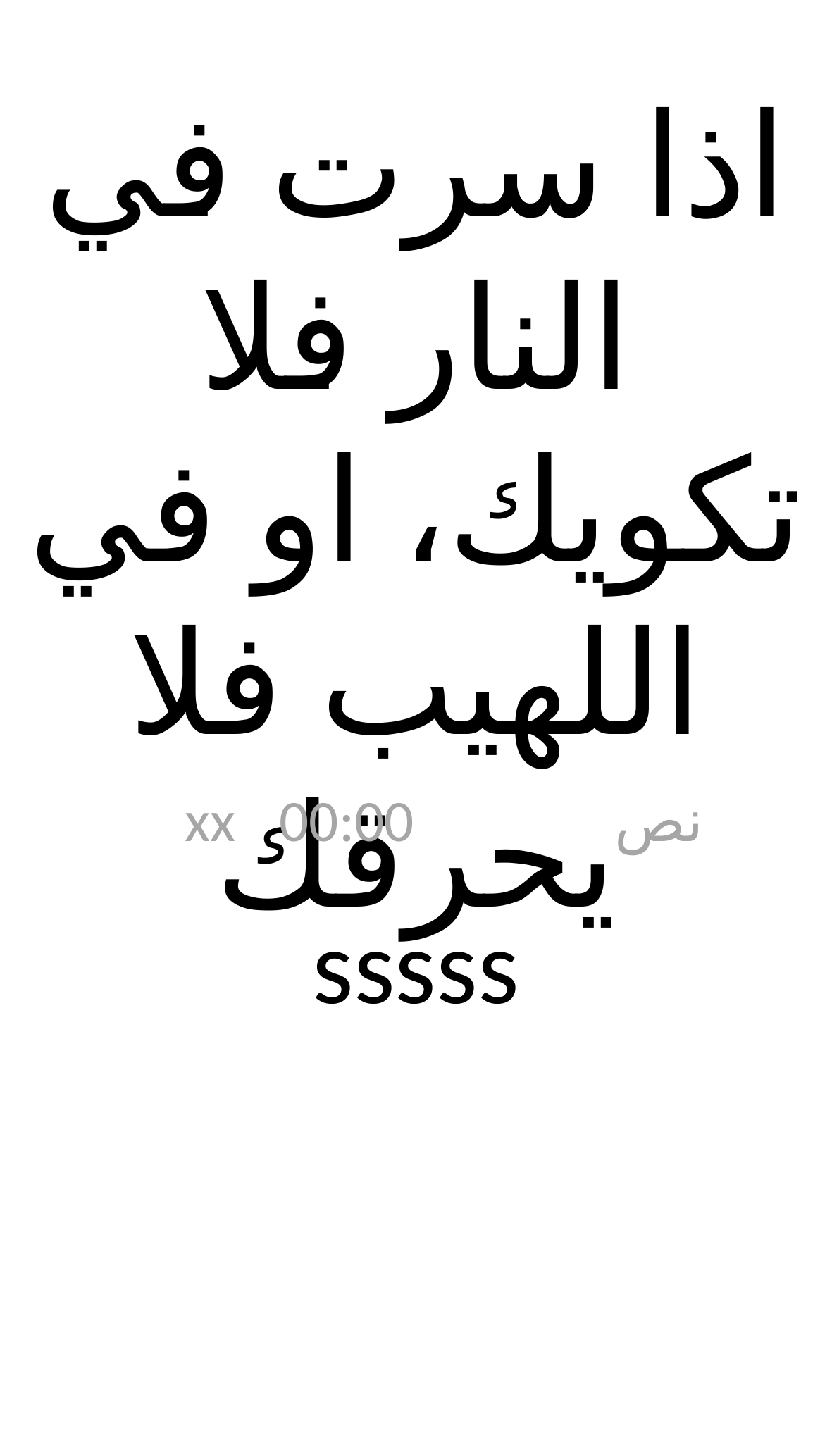

اذا سرت في النار فلا تكويك، او في اللهيب فلا يحرقك
 xx
00:00
نص
sssss